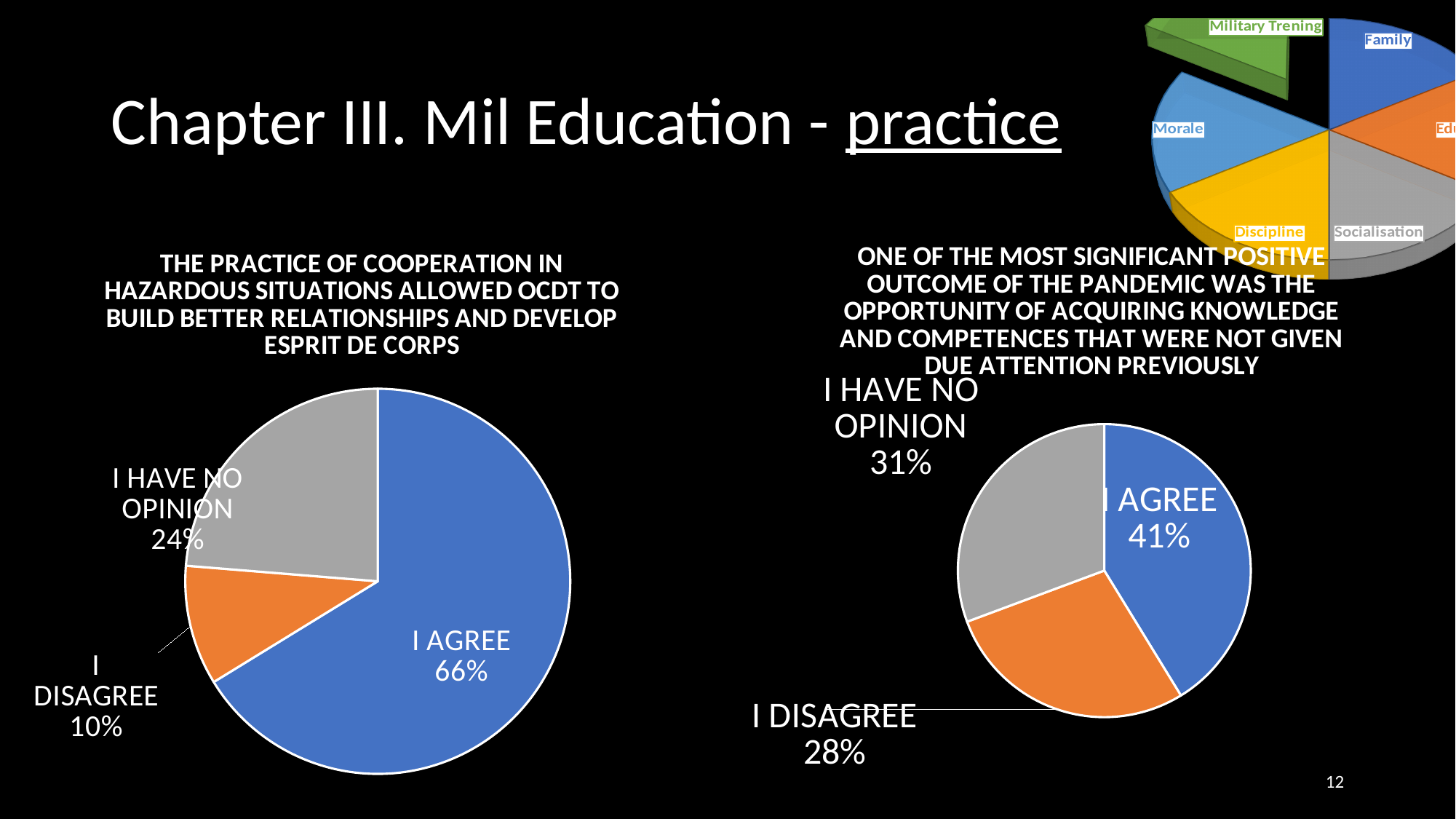

[unsupported chart]

# Chapter III. Mil Education - practice

### Chart: ONE OF THE MOST SIGNIFICANT POSITIVE OUTCOME OF THE PANDEMIC WAS THE OPPORTUNITY OF ACQUIRING KNOWLEDGE AND COMPETENCES THAT WERE NOT GIVEN DUE ATTENTION PREVIOUSLY

| Category | Kolumna1 |
|---|---|
| I AGREE | 160.0 |
| I DISAGREE | 109.0 |
| I HAVE NO OPINION | 119.0 |

### Chart: THE PRACTICE OF COOPERATION IN HAZARDOUS SITUATIONS ALLOWED OCDT TO BUILD BETTER RELATIONSHIPS AND DEVELOP ESPRIT DE CORPS

| Category | Kolumna1 |
|---|---|
| I AGREE | 257.0 |
| I DISAGREE | 39.0 |
| I HAVE NO OPINION | 92.0 |
12